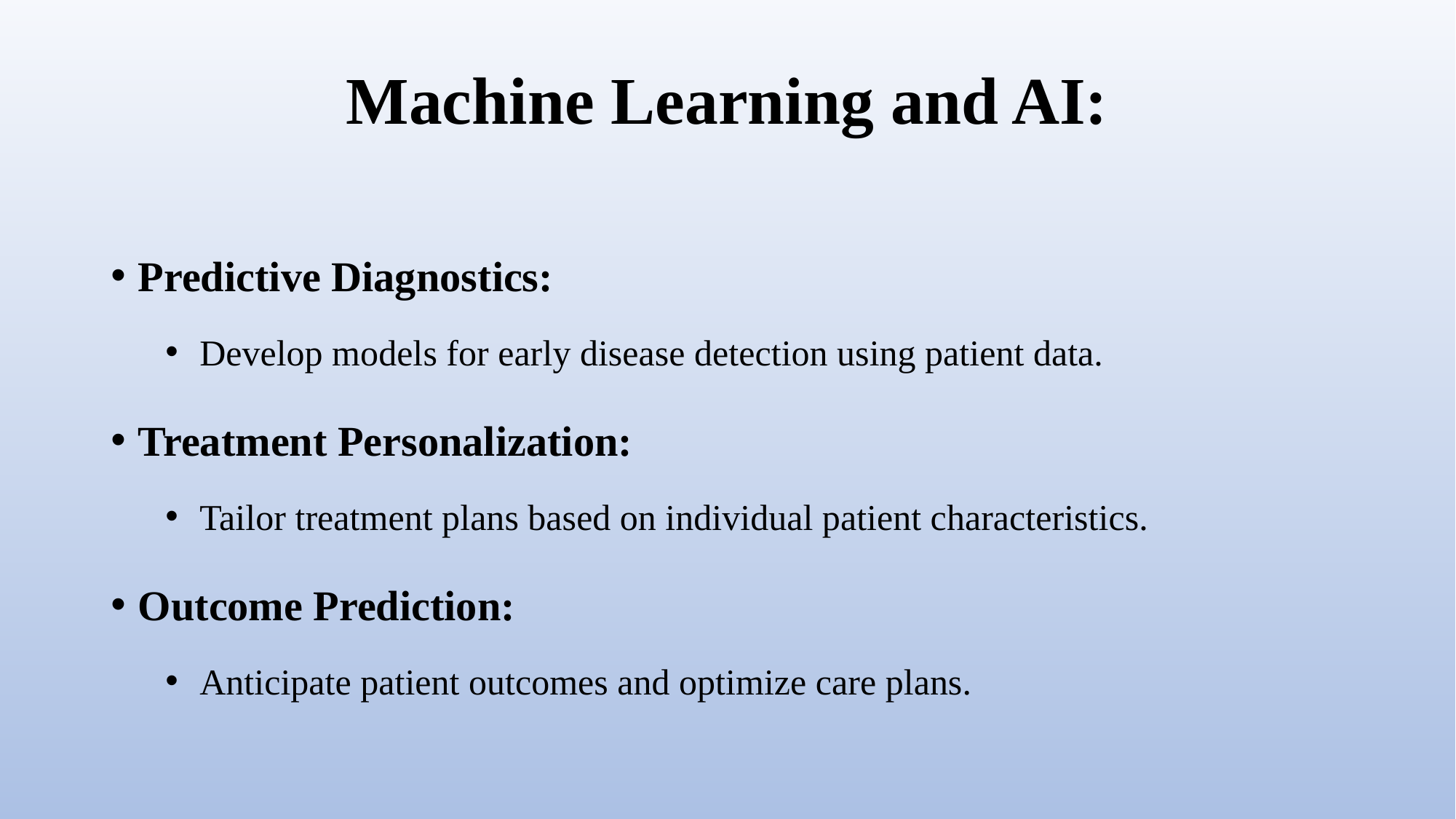

# Machine Learning and AI:
Predictive Diagnostics:
Develop models for early disease detection using patient data.
Treatment Personalization:
Tailor treatment plans based on individual patient characteristics.
Outcome Prediction:
Anticipate patient outcomes and optimize care plans.